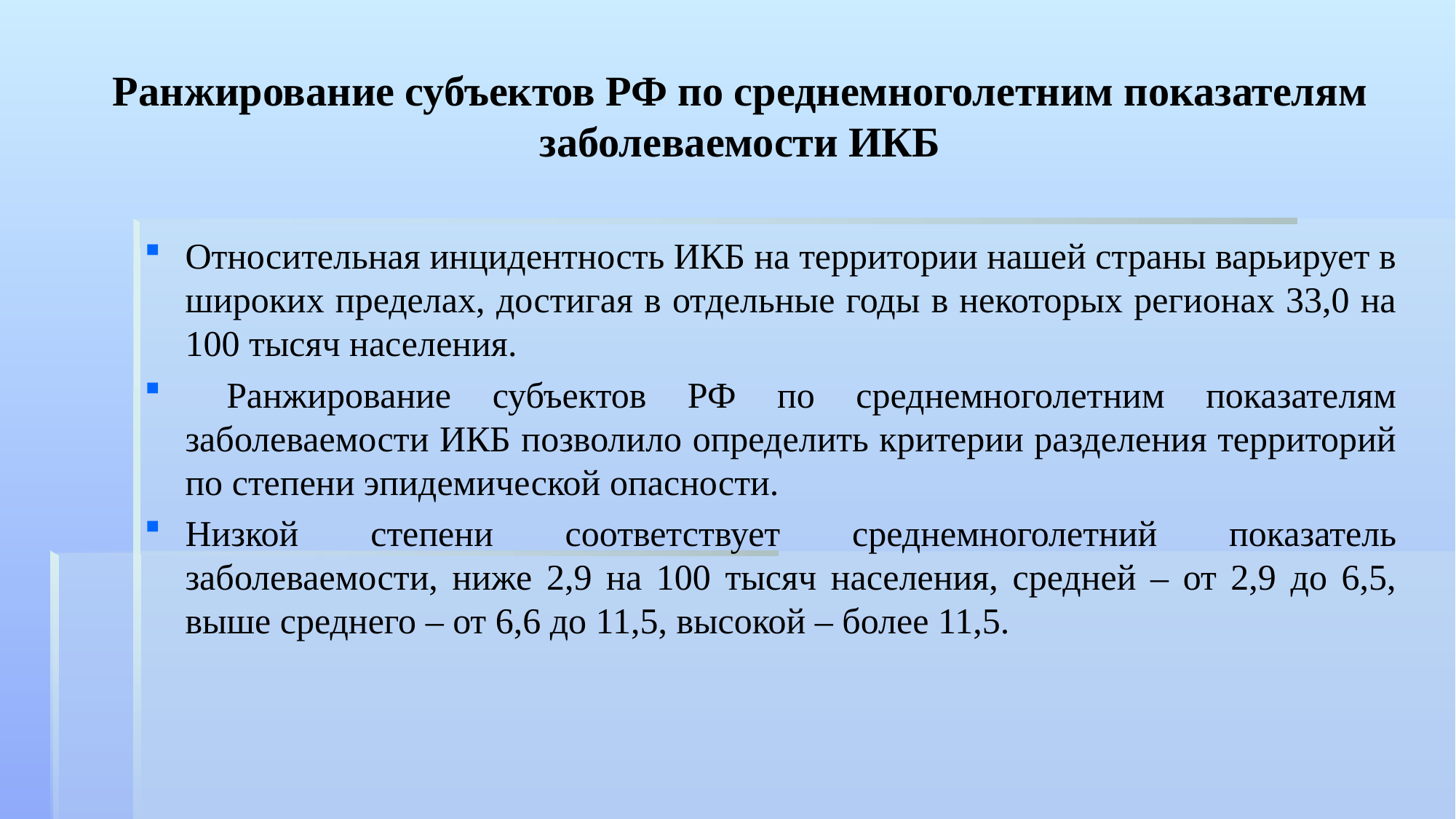

# Ранжирование субъектов РФ по среднемноголетним показателям заболеваемости ИКБ
Относительная инцидентность ИКБ на территории нашей страны варьирует в широких пределах, достигая в отдельные годы в некоторых регионах 33,0 на 100 тысяч населения.
 Ранжирование субъектов РФ по среднемноголетним показателям заболеваемости ИКБ позволило определить критерии разделения территорий по степени эпидемической опасности.
Низкой степени соответствует среднемноголетний показатель заболеваемости, ниже 2,9 на 100 тысяч населения, средней – от 2,9 до 6,5, выше среднего – от 6,6 до 11,5, высокой – более 11,5.